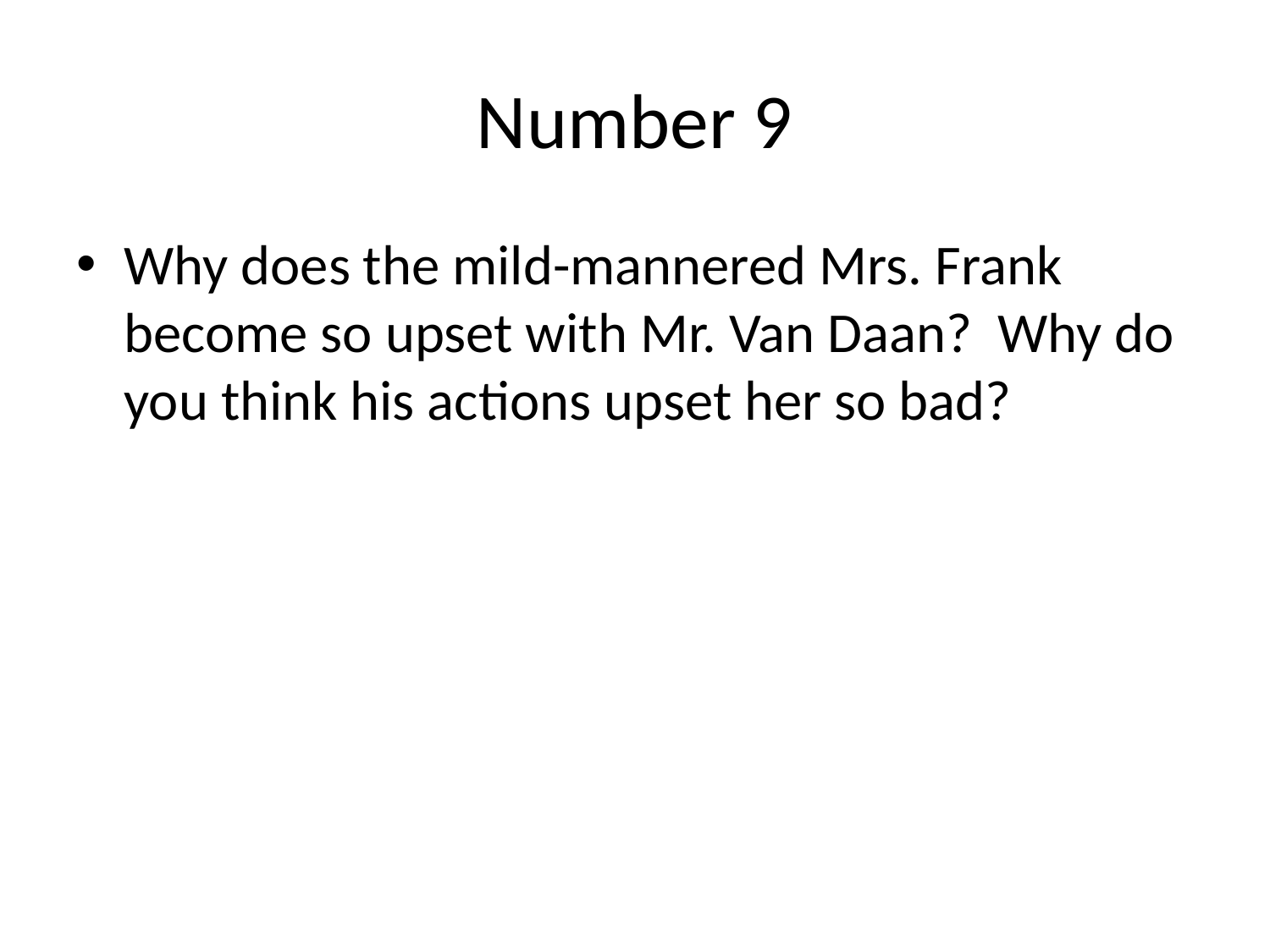

# Number 9
Why does the mild-mannered Mrs. Frank become so upset with Mr. Van Daan?  Why do you think his actions upset her so bad?